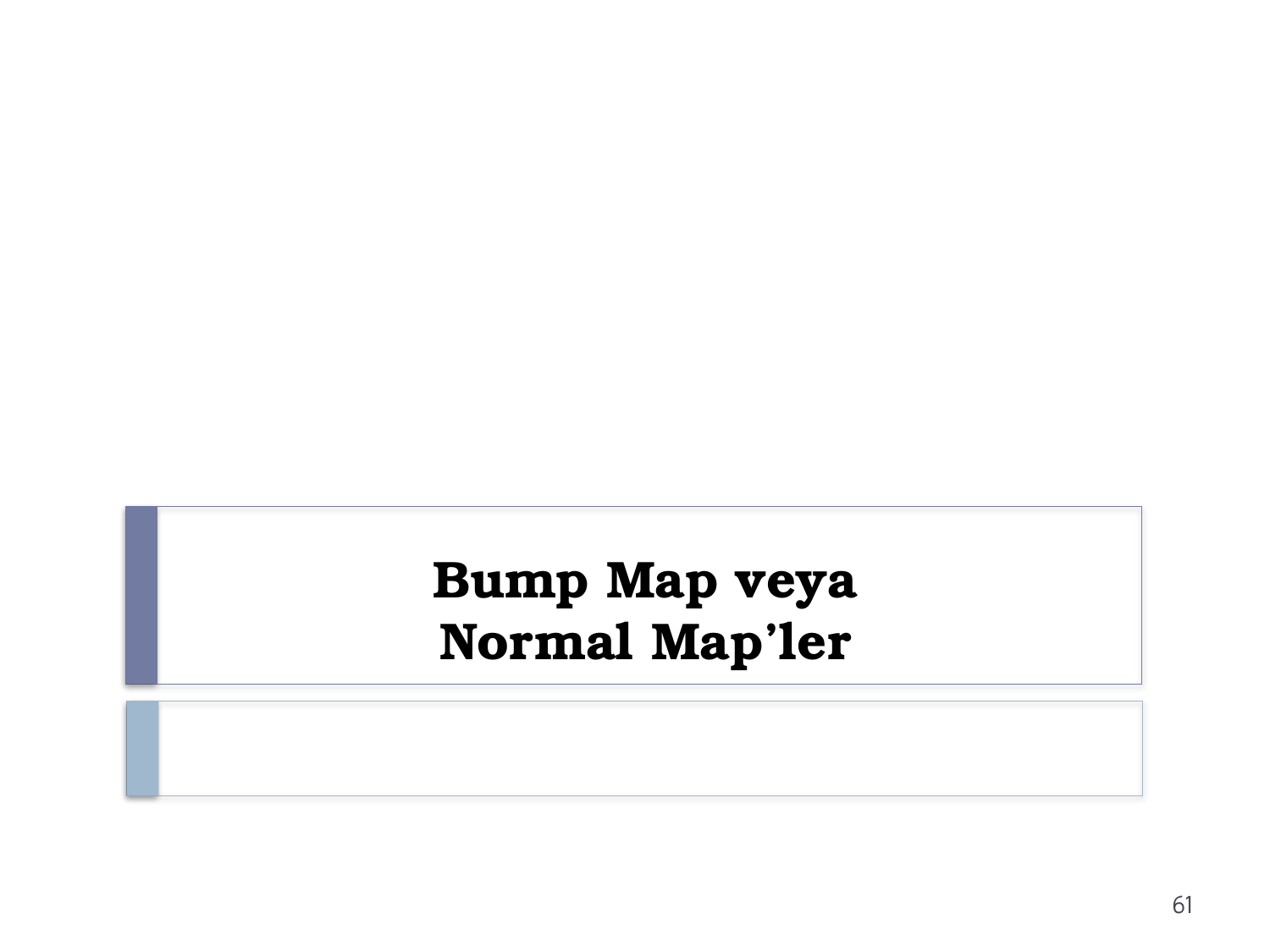

# Bump Map veya Normal Map’ler

61